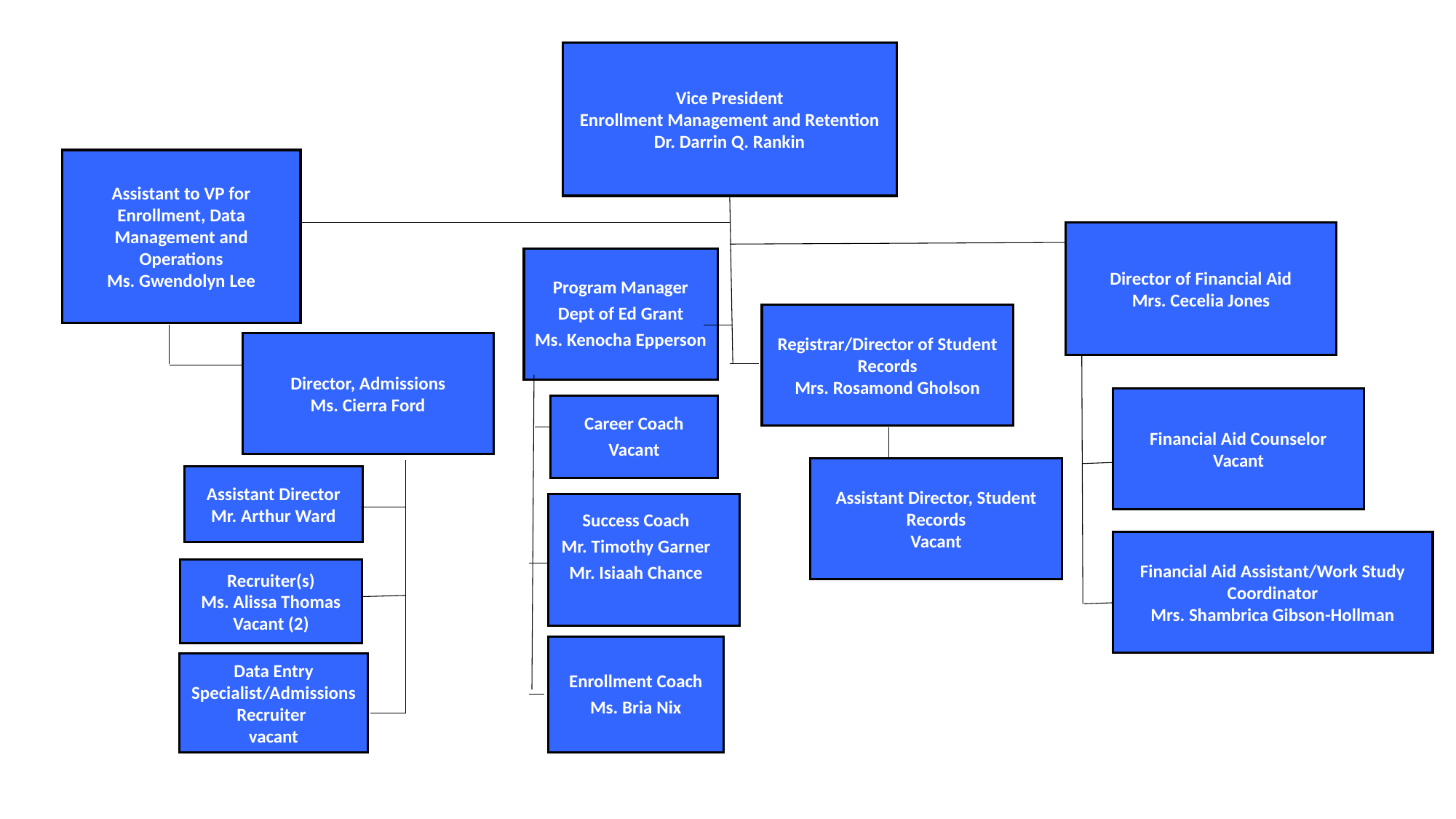

Vice President
Enrollment Management and Retention
Dr. Darrin Q. Rankin
Assistant to VP for Enrollment, Data Management and Operations
Ms. Gwendolyn Lee
Director of Financial Aid
Mrs. Cecelia Jones

Program Manager
Dept of Ed Grant
Ms. Kenocha Epperson
Registrar/Director of Student Records
Mrs. Rosamond Gholson
Director, Admissions
Ms. Cierra Ford
Financial Aid Counselor
Vacant

Career Coach
Vacant
Assistant Director, Student Records
Vacant
Assistant Director
Mr. Arthur Ward

Success Coach
Mr. Timothy Garner
Mr. Isiaah Chance

Financial Aid Assistant/Work Study Coordinator
Mrs. Shambrica Gibson-Hollman
Recruiter(s)
Ms. Alissa Thomas
Vacant (2)

Enrollment Coach
Ms. Bria Nix
Data Entry Specialist/Admissions Recruiter
vacant